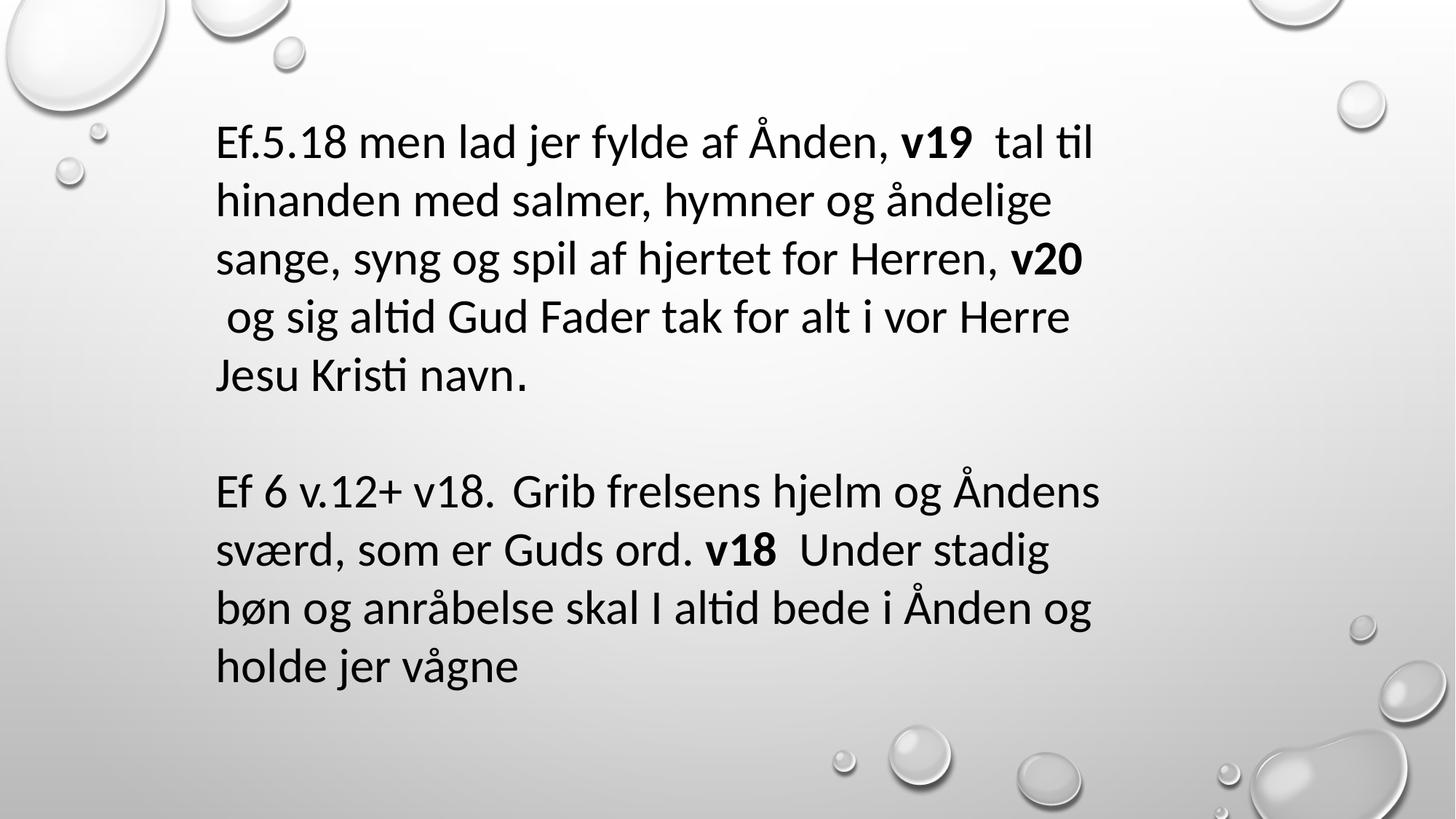

Ef.5.18 men lad jer fylde af Ånden, v19  tal til hinanden med salmer, hymner og åndelige sange, syng og spil af hjertet for Herren, v20  og sig altid Gud Fader tak for alt i vor Herre Jesu Kristi navn.
Ef 6 v.12+ v18. Grib frelsens hjelm og Åndens sværd, som er Guds ord. v18  Under stadig bøn og anråbelse skal I altid bede i Ånden og holde jer vågne